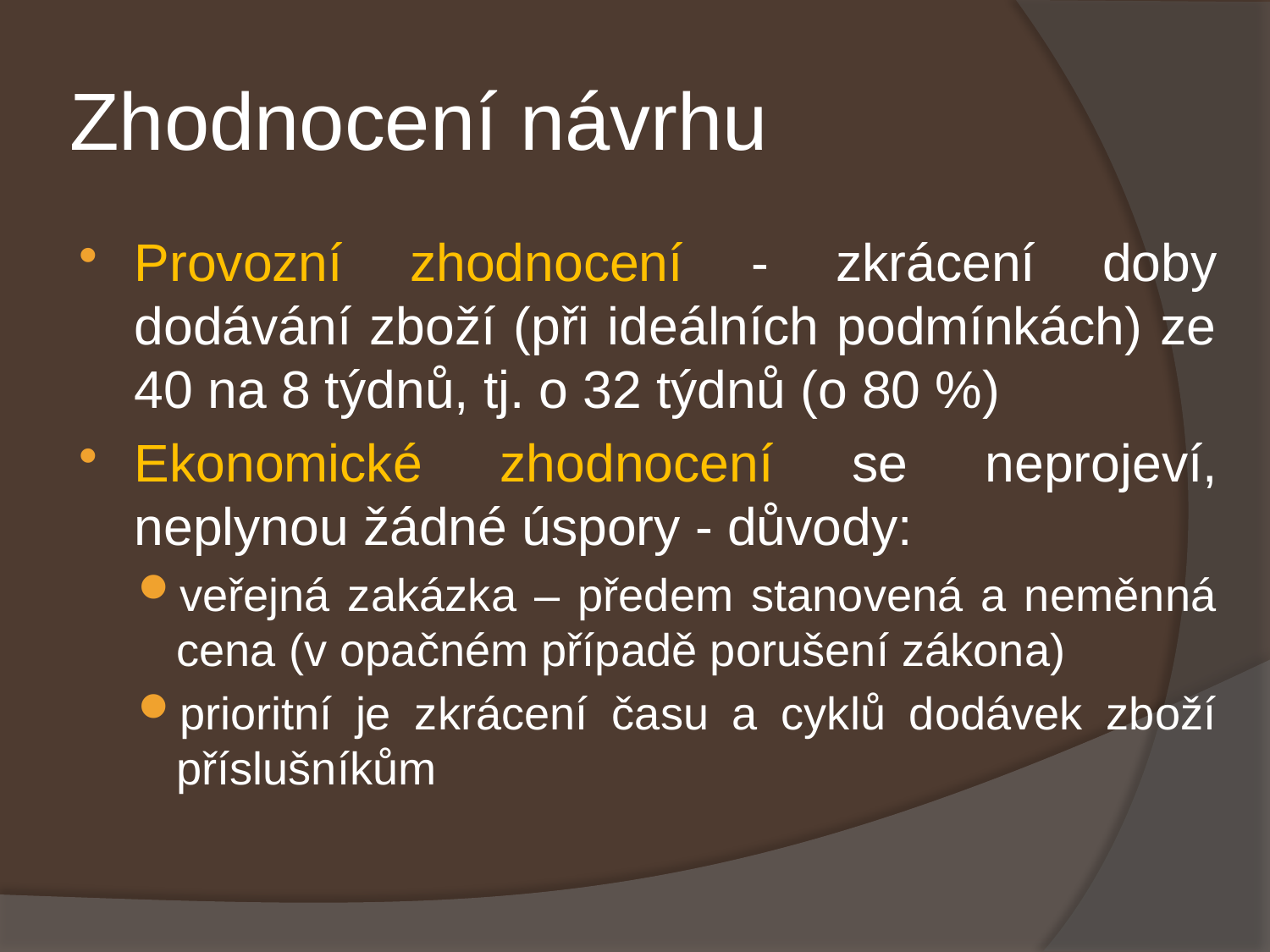

# Zhodnocení návrhu
Provozní zhodnocení - zkrácení doby dodávání zboží (při ideálních podmínkách) ze 40 na 8 týdnů, tj. o 32 týdnů (o 80 %)
Ekonomické zhodnocení se neprojeví, neplynou žádné úspory - důvody:
veřejná zakázka – předem stanovená a neměnná cena (v opačném případě porušení zákona)
prioritní je zkrácení času a cyklů dodávek zboží příslušníkům